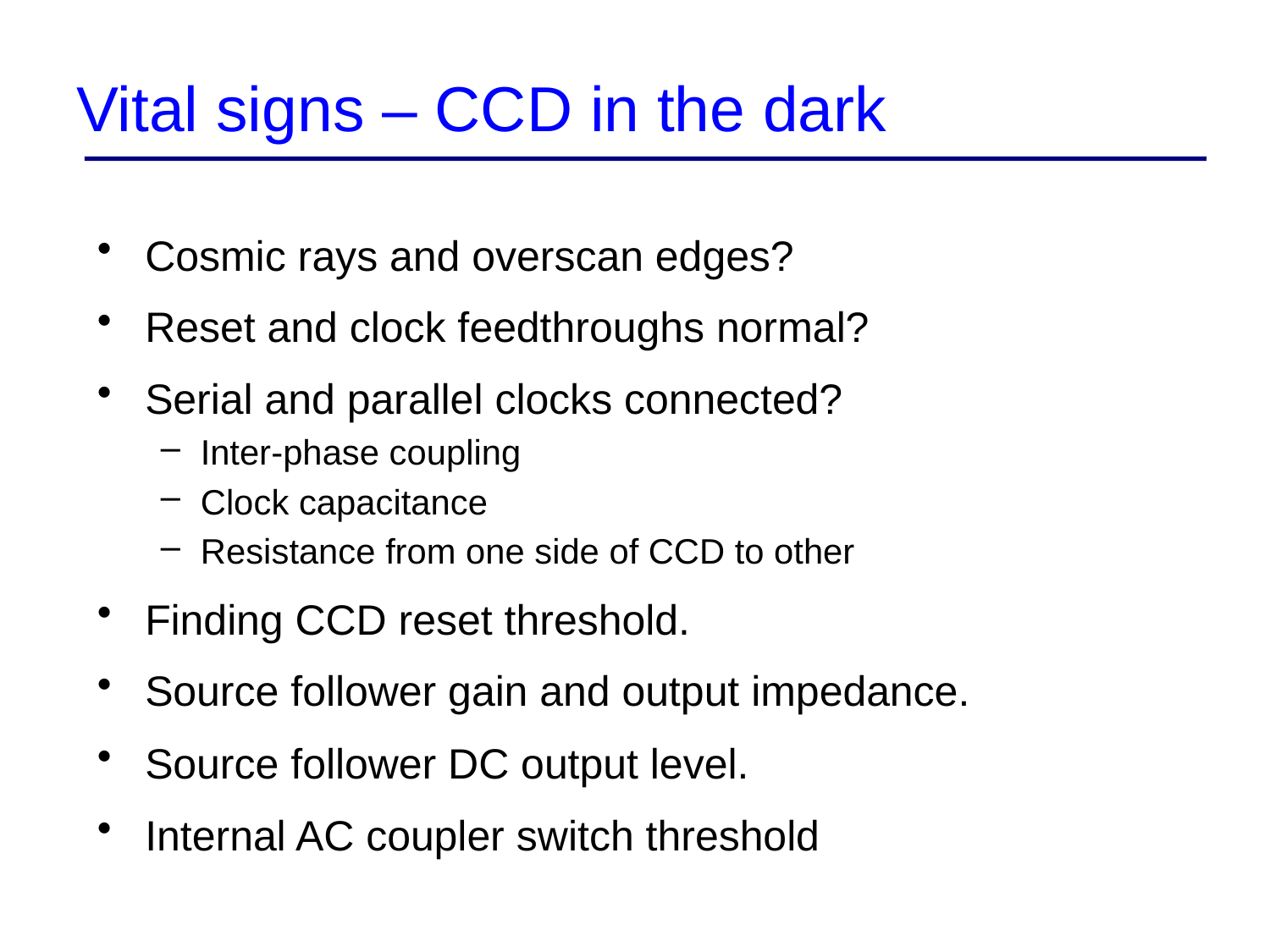

# Vital signs – CCD in the dark
Cosmic rays and overscan edges?
Reset and clock feedthroughs normal?
Serial and parallel clocks connected?
Inter-phase coupling
Clock capacitance
Resistance from one side of CCD to other
Finding CCD reset threshold.
Source follower gain and output impedance.
Source follower DC output level.
Internal AC coupler switch threshold